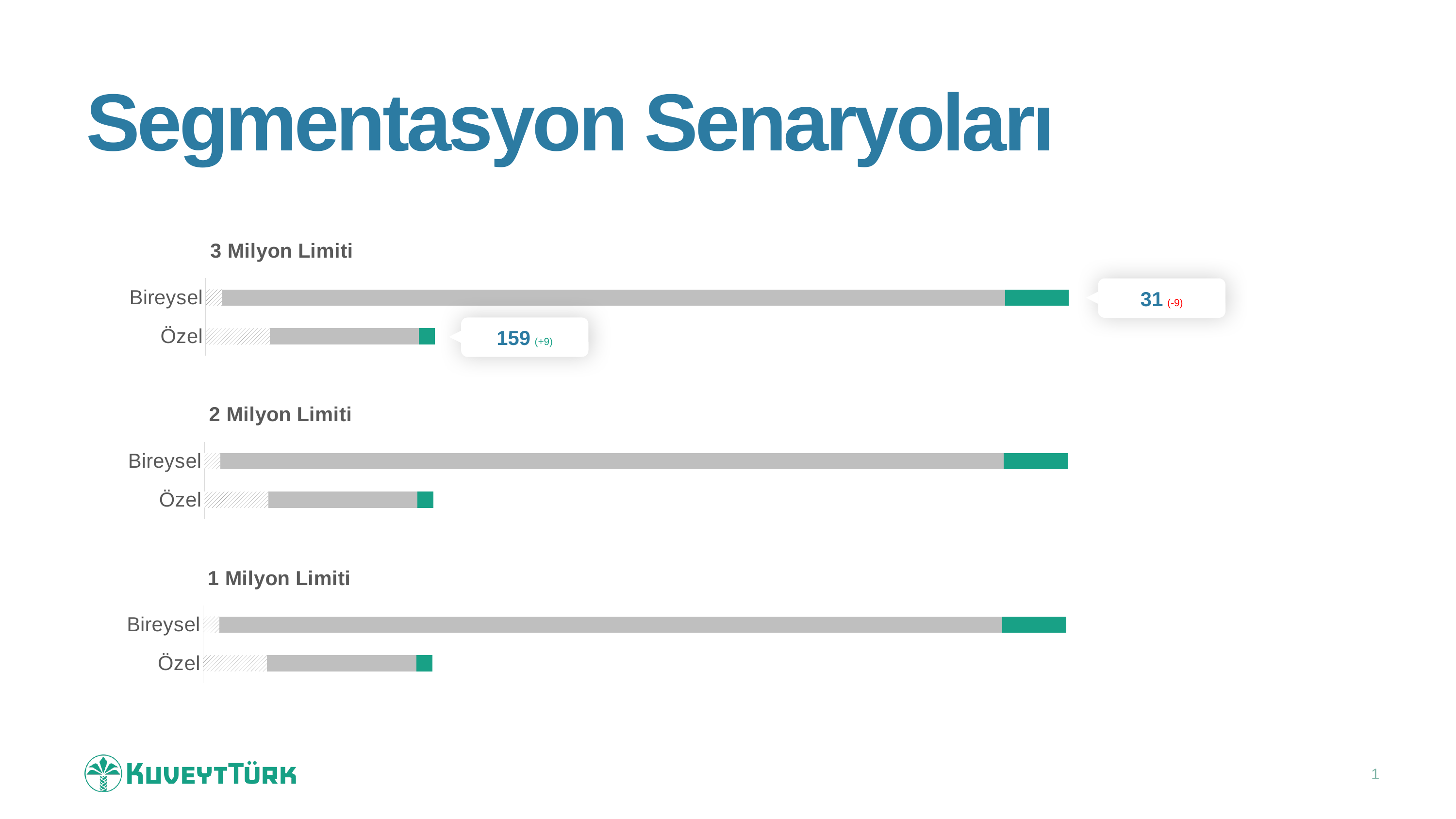

# Segmentasyon Senaryoları

### Chart: 3 Milyon Limiti

| Category | Giden | Kalan | Gelen |
|---|---|---|---|
| Özel | 12.0 | 28.0 | 3.0 |
| Bireysel | 3.0 | 147.0 | 12.0 |
31 (-9)

159 (+9)

### Chart: 2 Milyon Limiti

| Category | Giden | Kalan | Gelen |
|---|---|---|---|
| Özel | 12.0 | 28.0 | 3.0 |
| Bireysel | 3.0 | 147.0 | 12.0 |

### Chart: 1 Milyon Limiti

| Category | Giden | Kalan | Gelen |
|---|---|---|---|
| Özel | 12.0 | 28.0 | 3.0 |
| Bireysel | 3.0 | 147.0 | 12.0 |
1